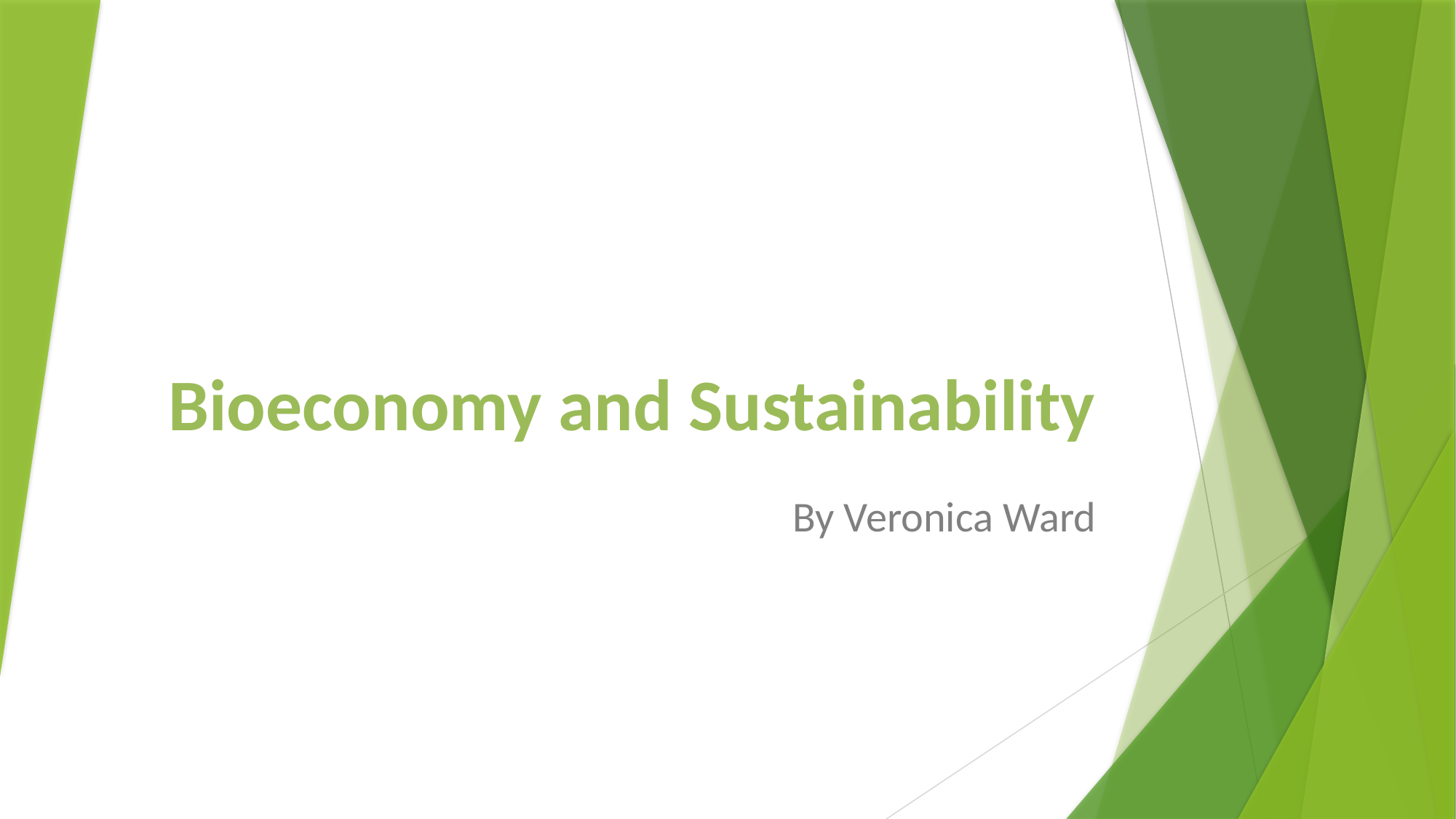

# Bioeconomy and Sustainability
By Veronica Ward